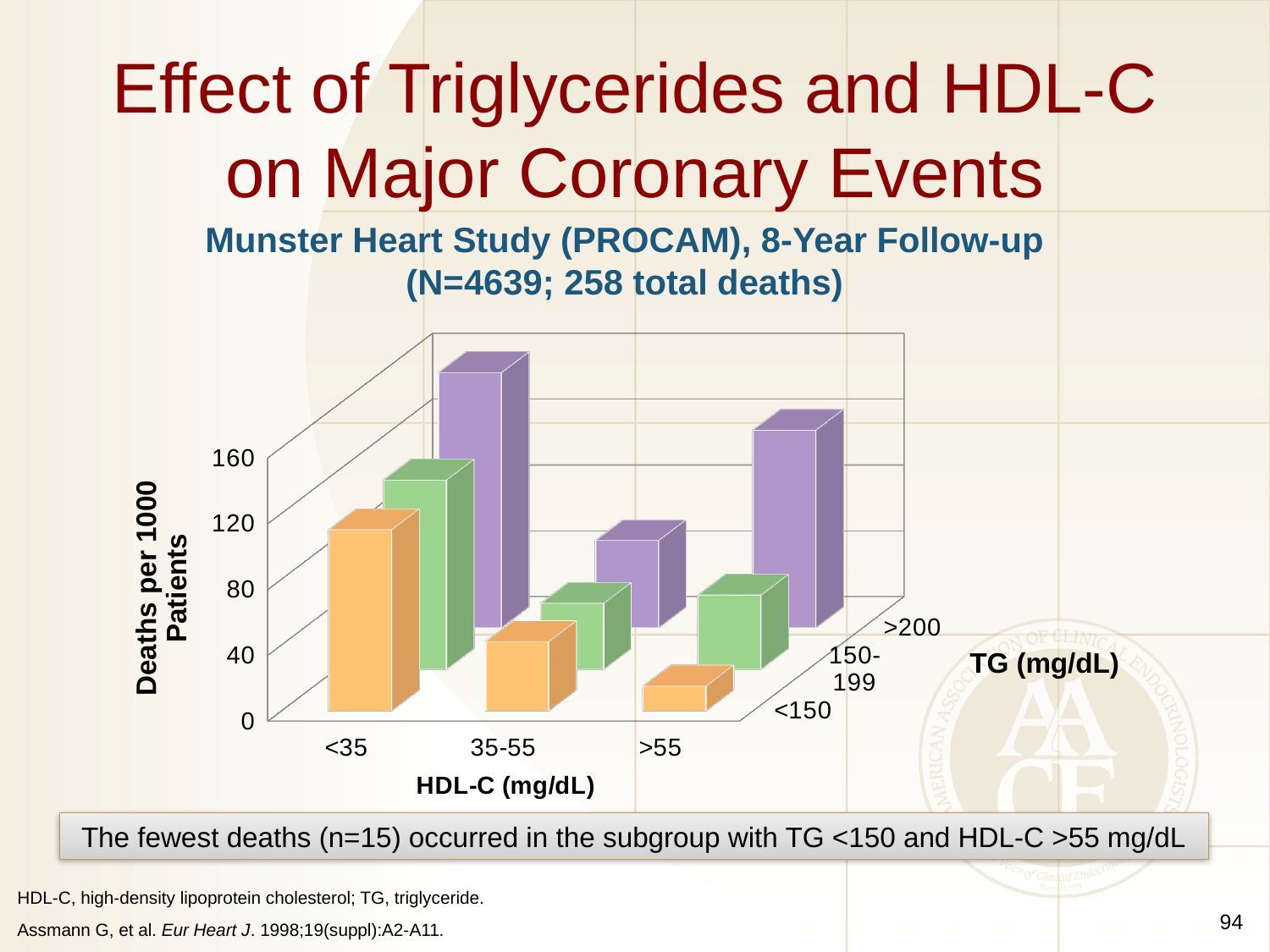

# Effect of Triglycerides and HDL-C on Major Coronary Events
Munster Heart Study (PROCAM), 8-Year Follow-up
(N=4639; 258 total deaths)

[unsupported chart]

Deaths per 1000 Patients
TG (mg/dL)
The fewest deaths (n=15) occurred in the subgroup with TG <150 and HDL-C >55 mg/dL
94
HDL-C, high-density lipoprotein cholesterol; TG, triglyceride.
Assmann G, et al. Eur Heart J. 1998;19(suppl):A2-A11.